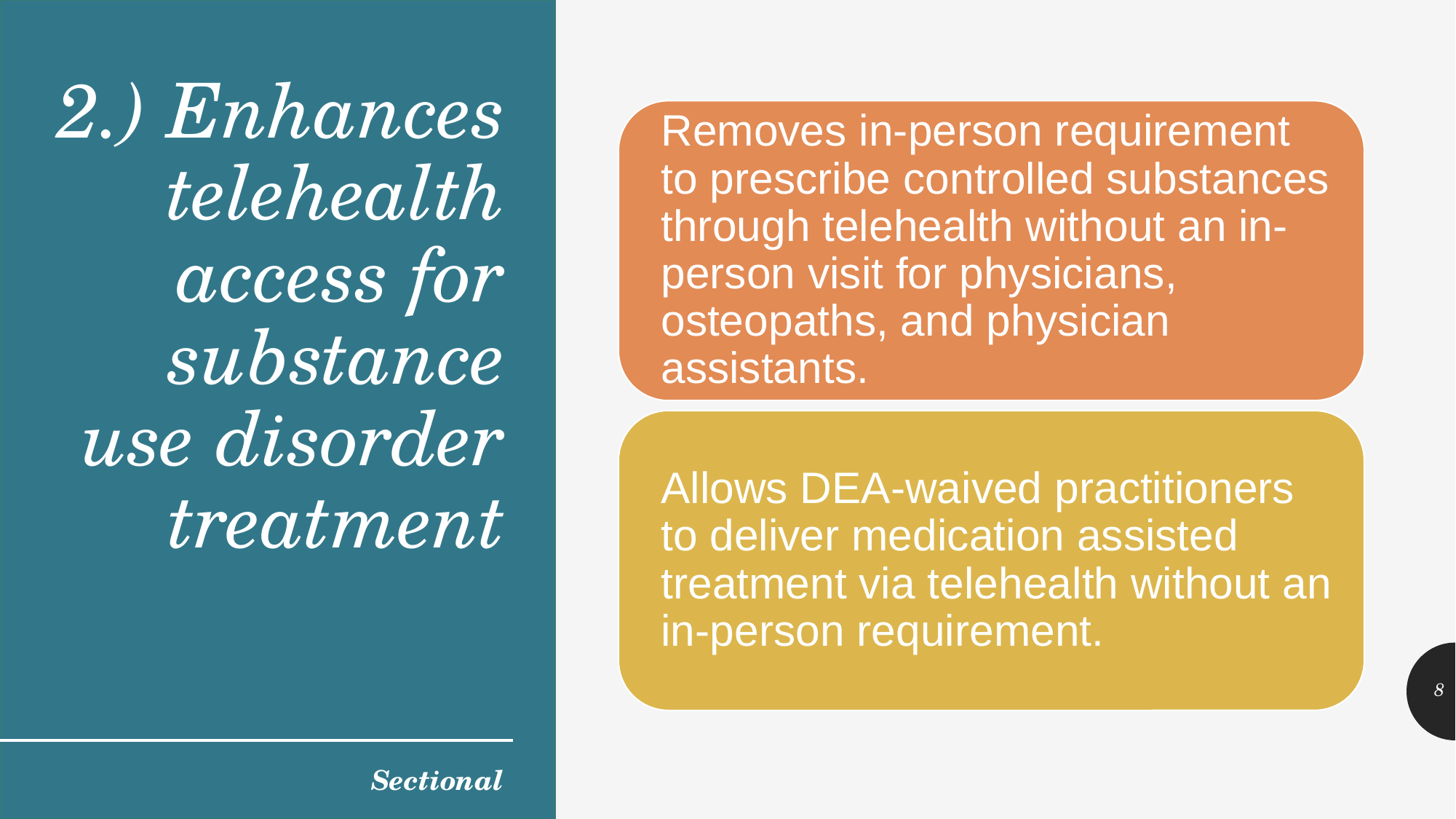

# 2.) Enhances telehealth access for substance use disorder treatment
Removes in-person requirement to prescribe controlled substances through telehealth without an in-person visit for physicians, osteopaths, and physician assistants.
Allows DEA-waived practitioners to deliver medication assisted treatment via telehealth without an in-person requirement.
8
Sectional